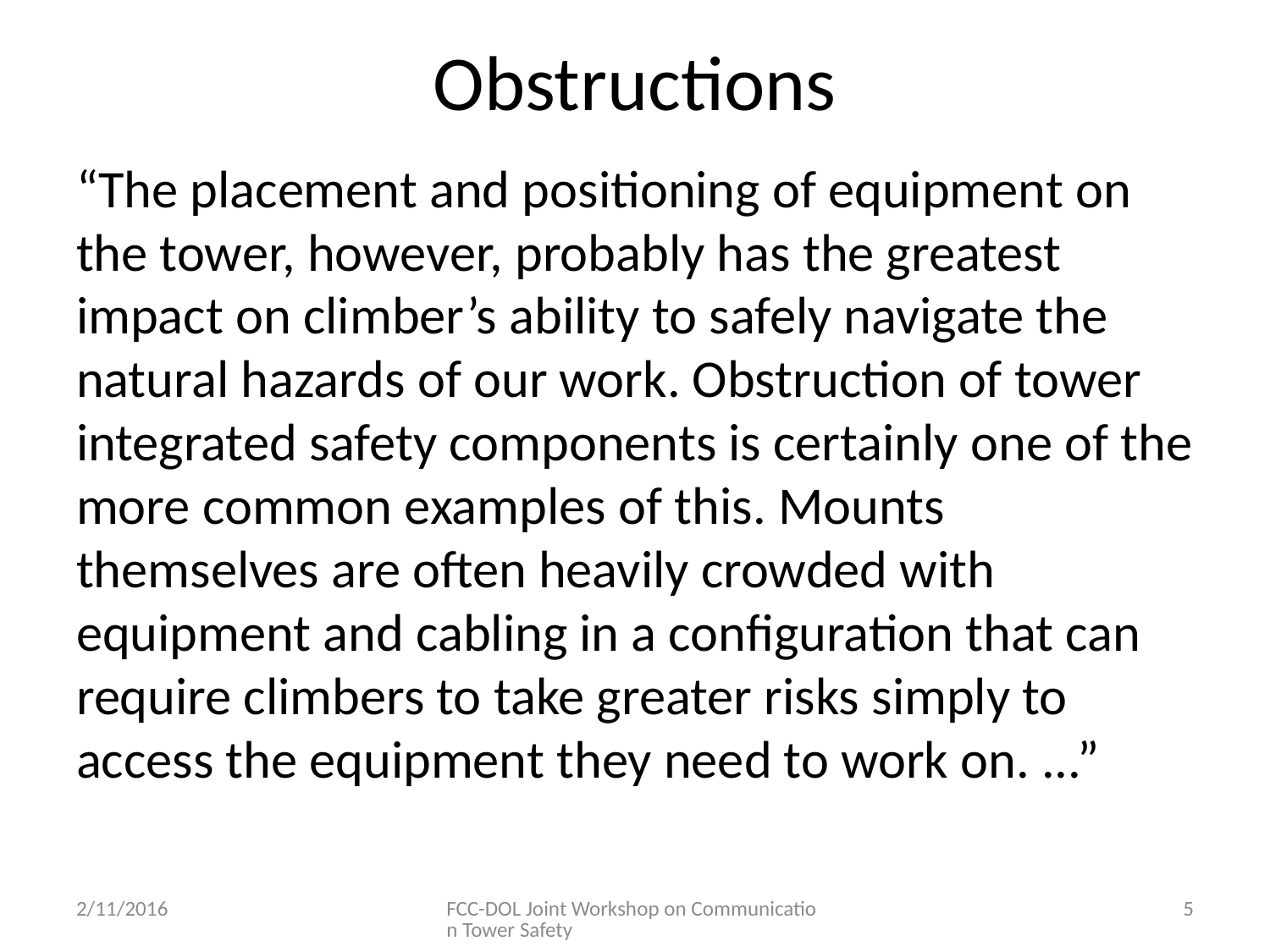

# Obstructions
“The placement and positioning of equipment on the tower, however, probably has the greatest impact on climber’s ability to safely navigate the natural hazards of our work. Obstruction of tower integrated safety components is certainly one of the more common examples of this. Mounts themselves are often heavily crowded with equipment and cabling in a configuration that can require climbers to take greater risks simply to access the equipment they need to work on. ...”
2/11/2016
FCC-DOL Joint Workshop on Communication Tower Safety
5